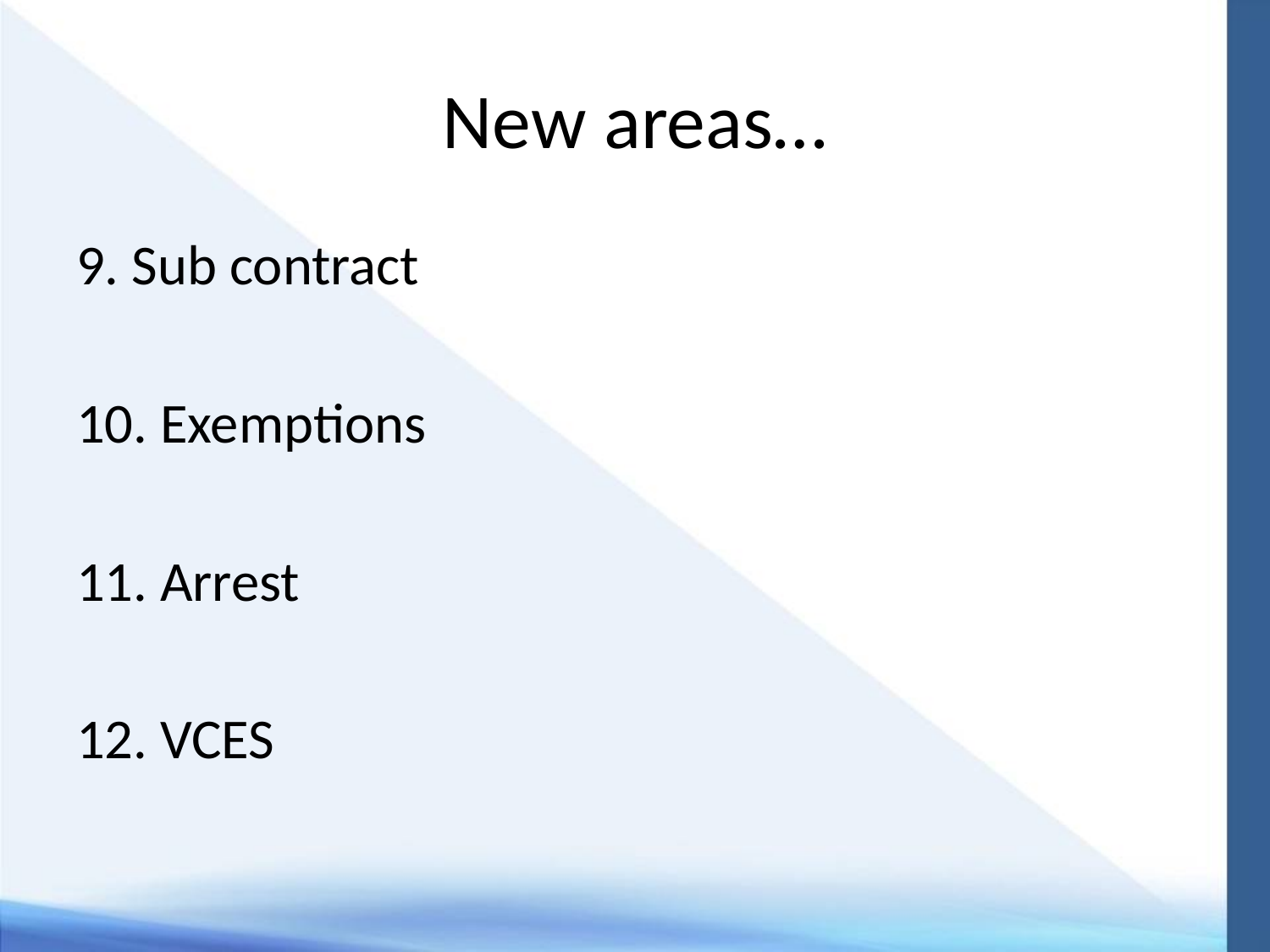

# New areas…
9. Sub contract

10. Exemptions

11. Arrest

12. VCES